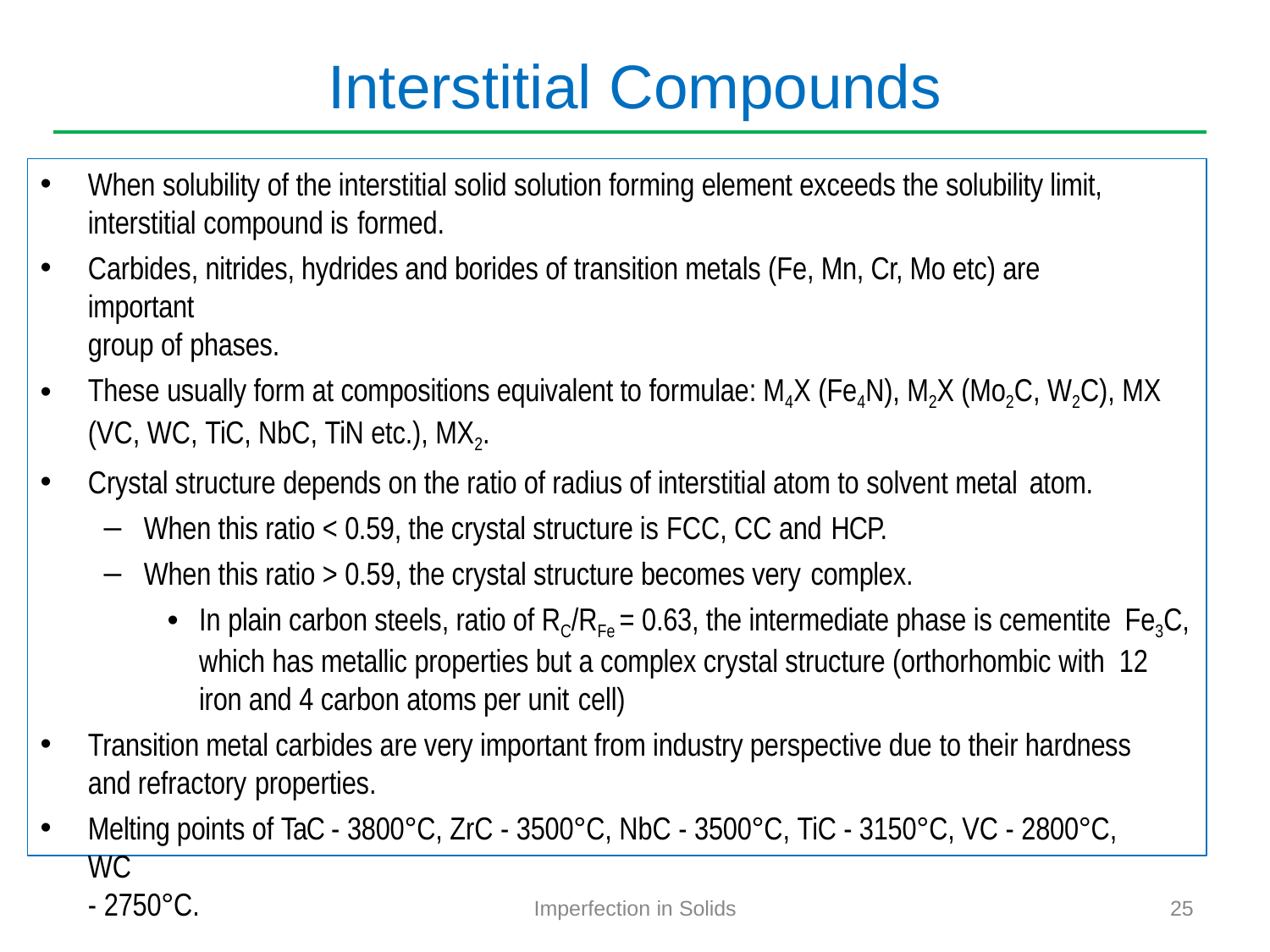

# Interstitial Compounds

When solubility of the interstitial solid solution forming element exceeds the solubility limit,  interstitial compound is formed.
Carbides, nitrides, hydrides and borides of transition metals (Fe, Mn, Cr, Mo etc) are important
group of phases.
These usually form at compositions equivalent to formulae: M4X (Fe4N), M2X (Mo2C, W2C), MX  (VC, WC, TiC, NbC, TiN etc.), MX2.
Crystal structure depends on the ratio of radius of interstitial atom to solvent metal atom.
When this ratio < 0.59, the crystal structure is FCC, CC and HCP.
When this ratio > 0.59, the crystal structure becomes very complex.
In plain carbon steels, ratio of RC/RFe = 0.63, the intermediate phase is cementite  Fe3C, which has metallic properties but a complex crystal structure (orthorhombic with  12 iron and 4 carbon atoms per unit cell)
Transition metal carbides are very important from industry perspective due to their hardness  and refractory properties.
Melting points of TaC - 3800°C, ZrC - 3500°C, NbC - 3500°C, TiC - 3150°C, VC - 2800°C, WC
- 2750°C.
Imperfection in Solids
25